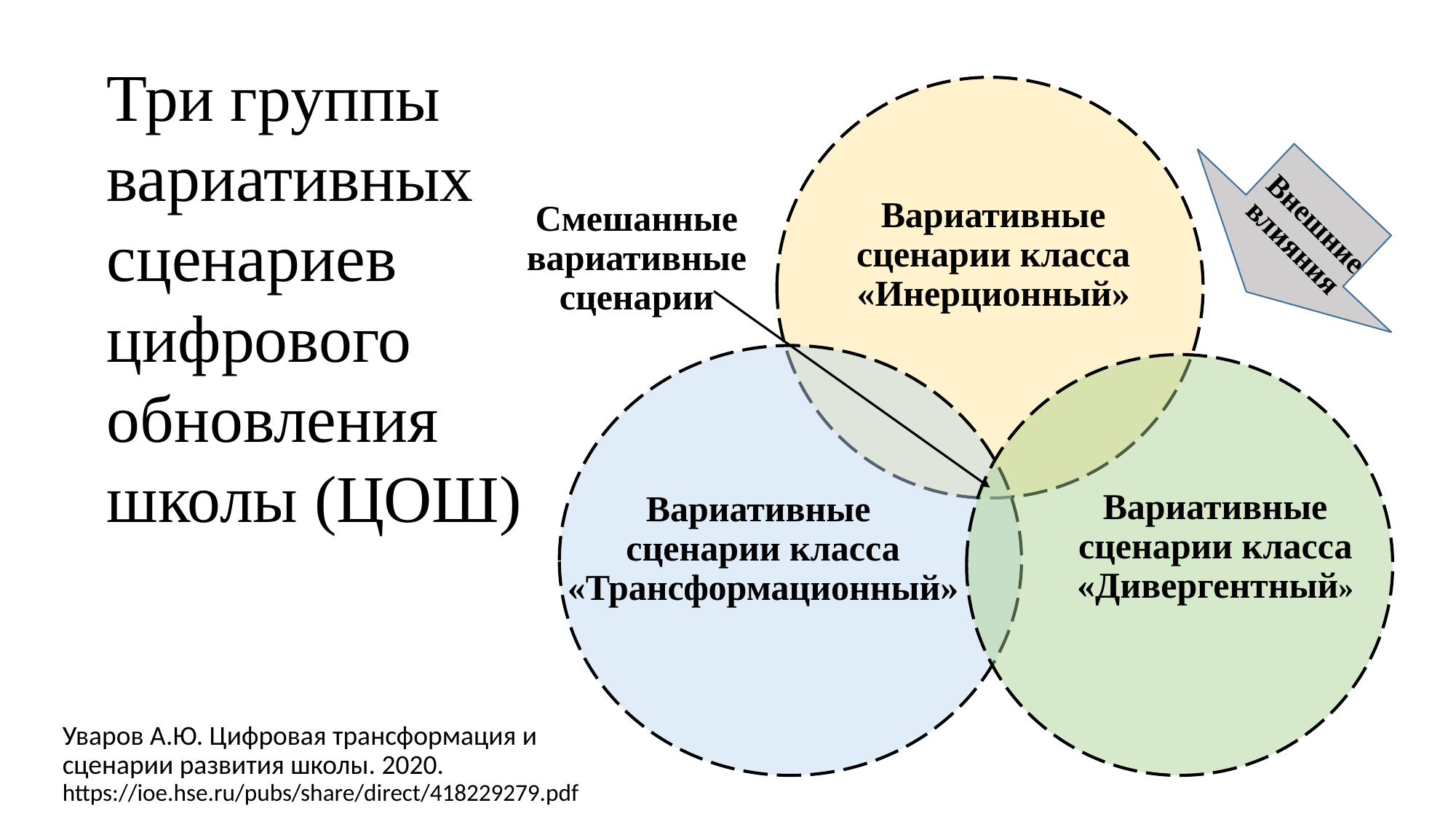

# Три группы вариативных сценариев цифрового обновления школы (ЦОШ)

Внешние влияния
Вариативные сценарии класса «Инерционный»
Смешанные вариативные сценарии

Вариативные
сценарии класса «Трансформационный»

Вариативные сценарии класса «Дивергентный»
Уваров А.Ю. Цифровая трансформация и сценарии развития школы. 2020. https://ioe.hse.ru/pubs/share/direct/418229279.pdf